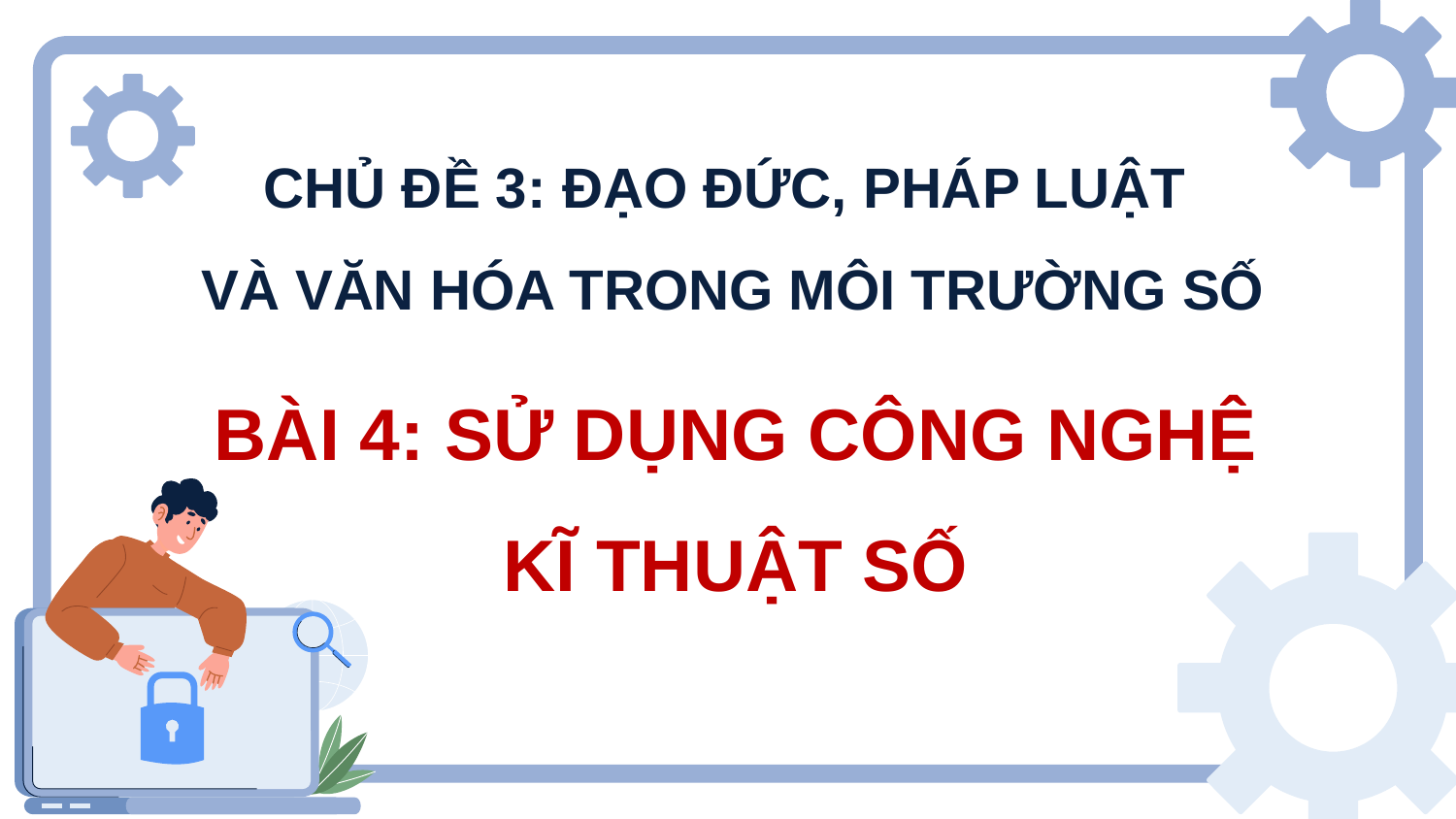

# CHỦ ĐỀ 3: ĐẠO ĐỨC, PHÁP LUẬT VÀ VĂN HÓA TRONG MÔI TRƯỜNG SỐ
BÀI 4: SỬ DỤNG CÔNG NGHỆ KĨ THUẬT SỐ